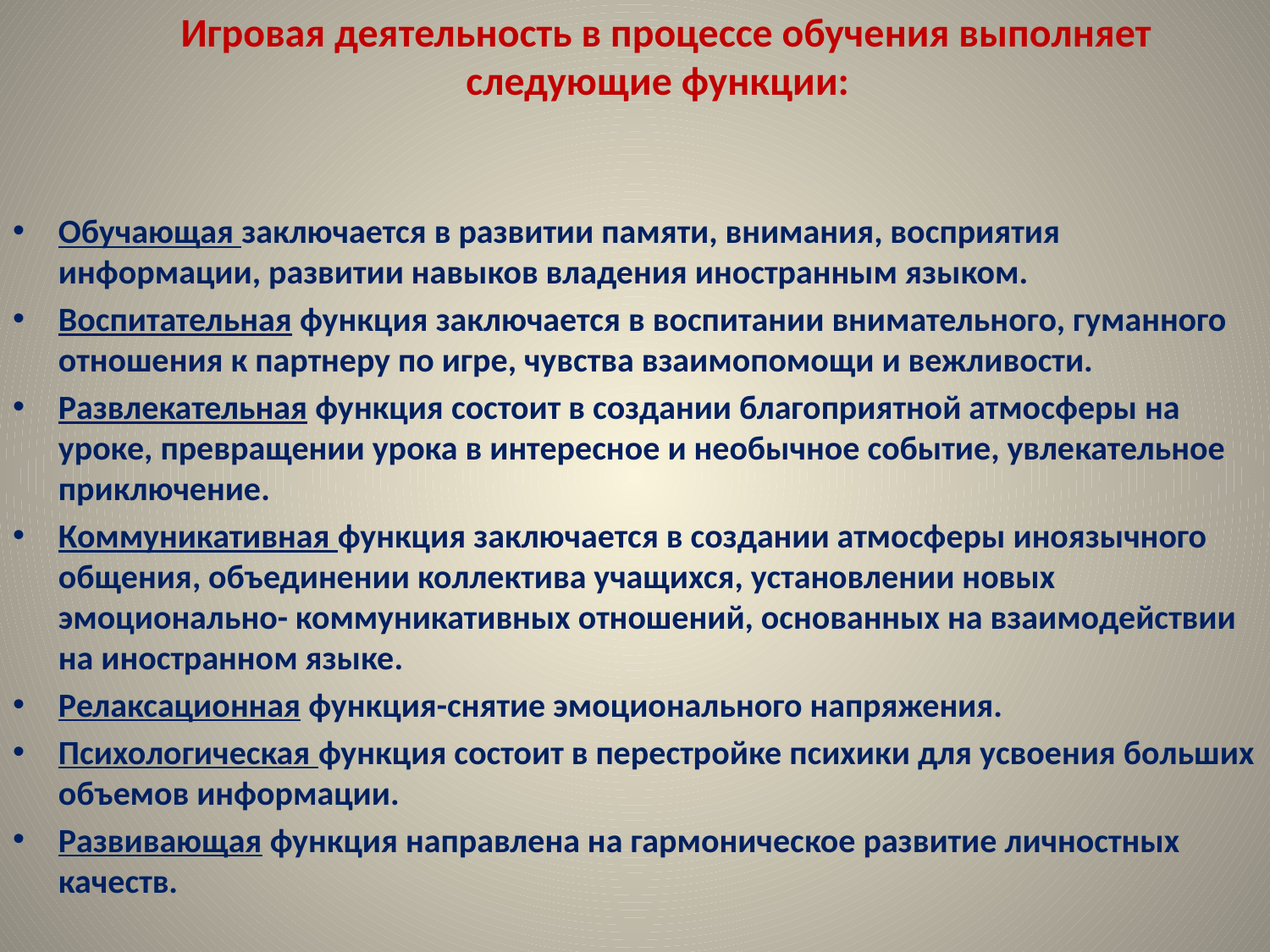

Игровая деятельность в процессе обучения выполняет следующие функции:

Обучающая заключается в развитии памяти, внимания, восприятия информации, развитии навыков владения иностранным языком.
Воспитательная функция заключается в воспитании внимательного, гуманного отношения к партнеру по игре, чувства взаимопомощи и вежливости.
Развлекательная функция состоит в создании благоприятной атмосферы на уроке, превращении урока в интересное и необычное событие, увлекательное приключение.
Коммуникативная функция заключается в создании атмосферы иноязычного общения, объединении коллектива учащихся, установлении новых эмоционально- коммуникативных отношений, основанных на взаимодействии на иностранном языке.
Релаксационная функция-снятие эмоционального напряжения.
Психологическая функция состоит в перестройке психики для усвоения больших объемов информации.
Развивающая функция направлена на гармоническое развитие личностных качеств.